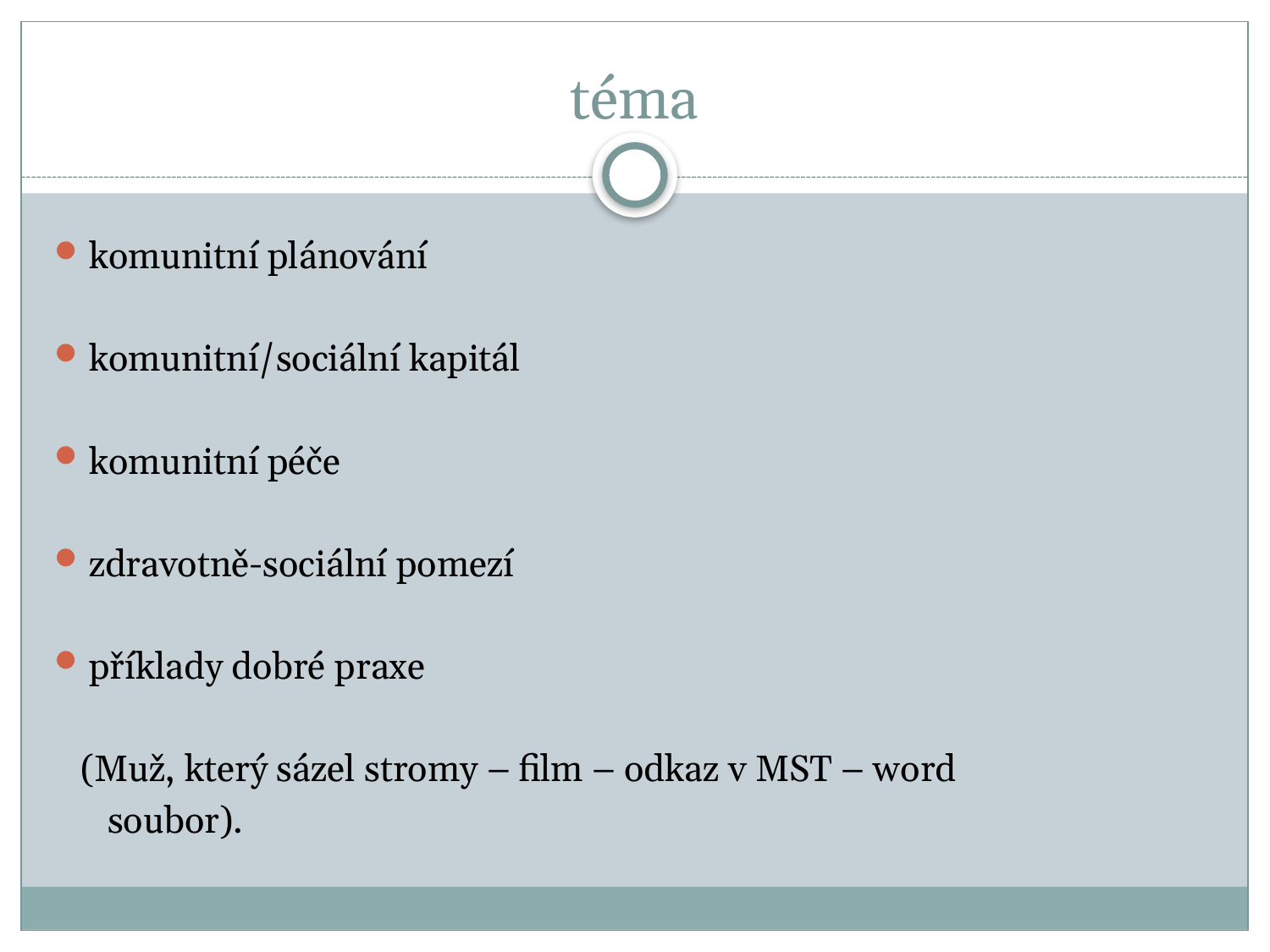

# téma
komunitní plánování

komunitní/sociální kapitál

komunitní péče

zdravotně-sociální pomezí

příklady dobré praxe

   (Muž, který sázel stromy – film – odkaz v MST – word
      soubor).